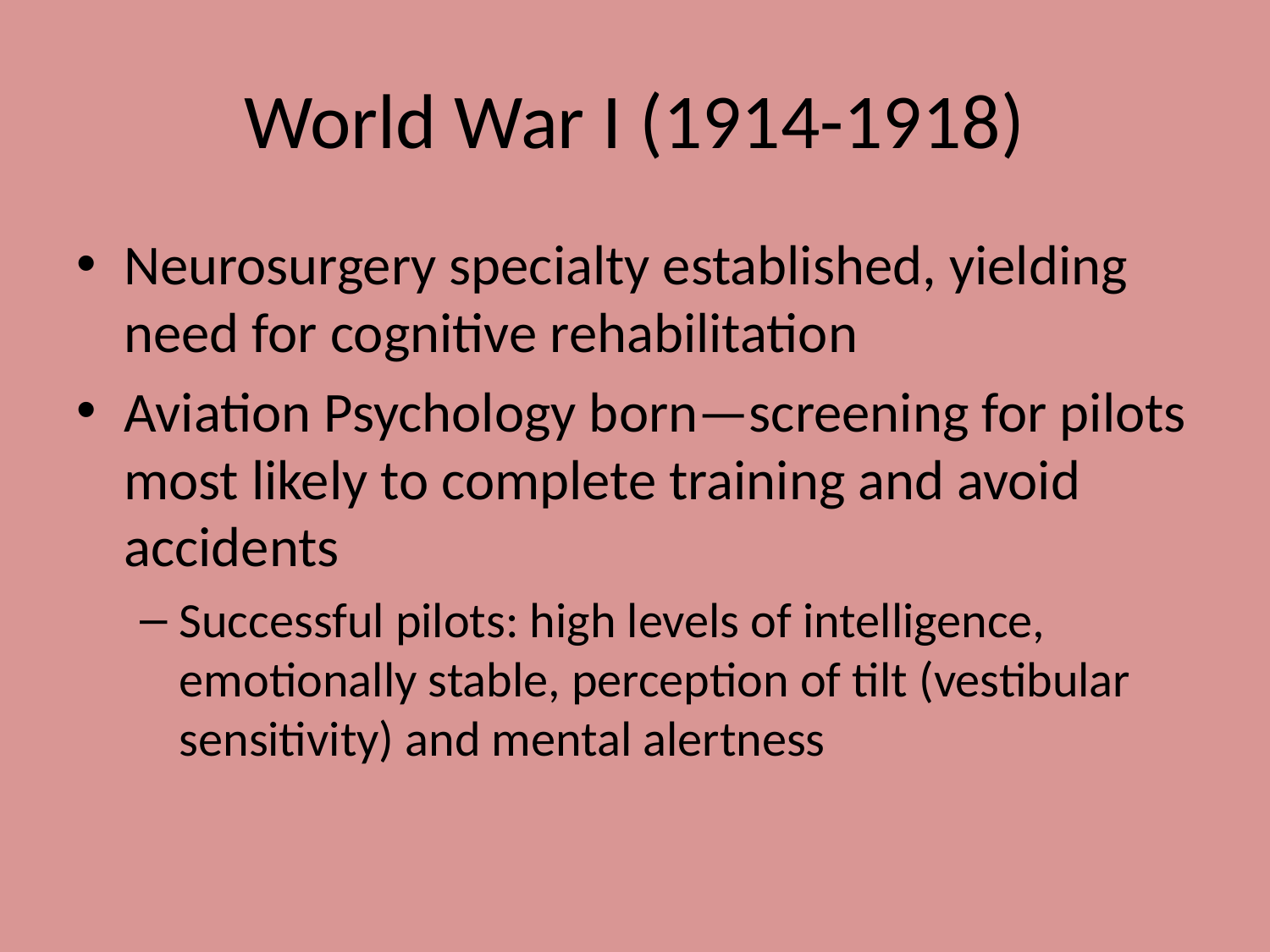

# World War I (1914-1918)
Neurosurgery specialty established, yielding need for cognitive rehabilitation
Aviation Psychology born—screening for pilots most likely to complete training and avoid accidents
Successful pilots: high levels of intelligence, emotionally stable, perception of tilt (vestibular sensitivity) and mental alertness